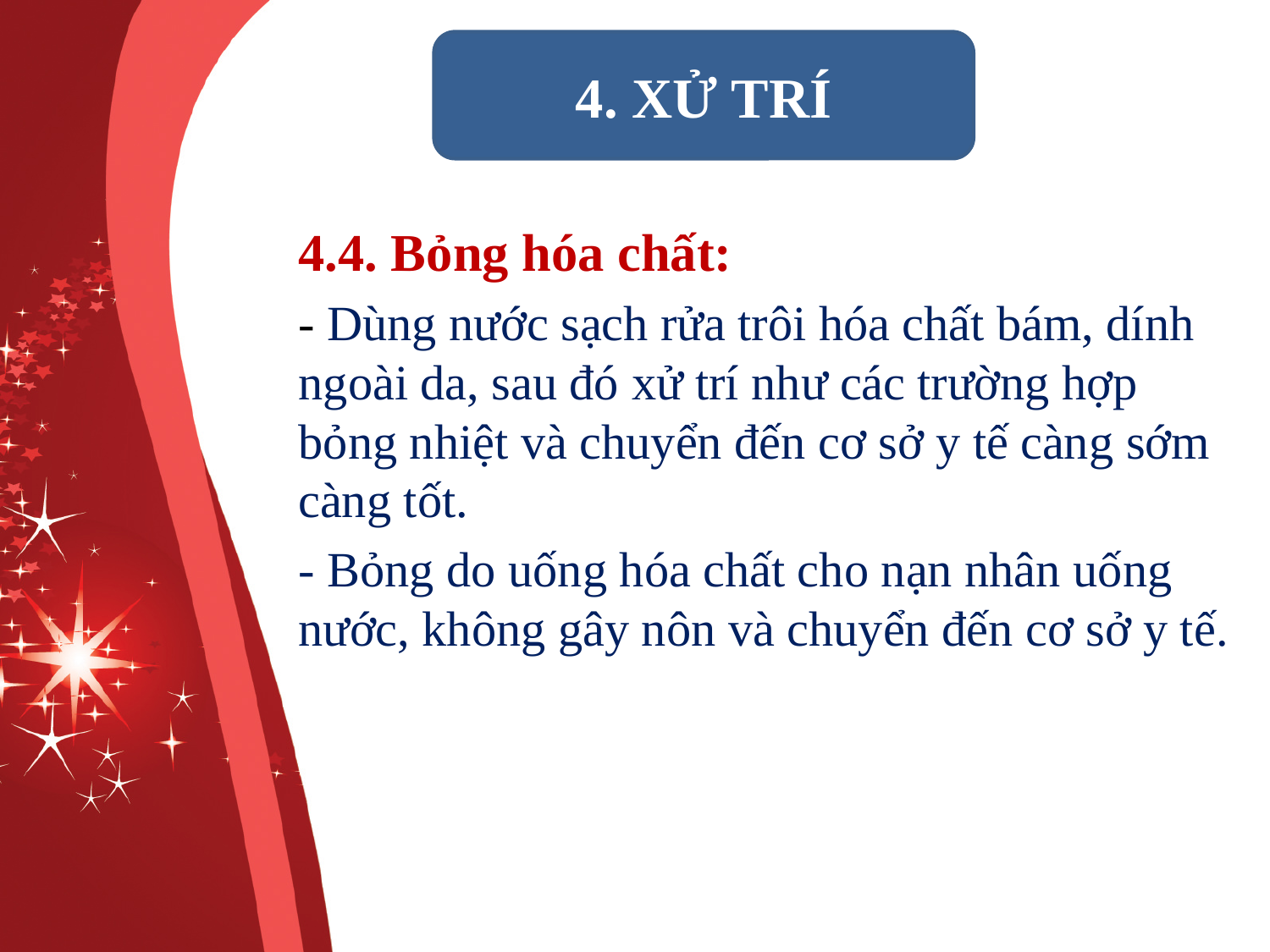

4. XỬ TRÍ
4.4. Bỏng hóa chất:
- Dùng nước sạch rửa trôi hóa chất bám, dính ngoài da, sau đó xử trí như các trường hợp bỏng nhiệt và chuyển đến cơ sở y tế càng sớm càng tốt.
- Bỏng do uống hóa chất cho nạn nhân uống nước, không gây nôn và chuyển đến cơ sở y tế.